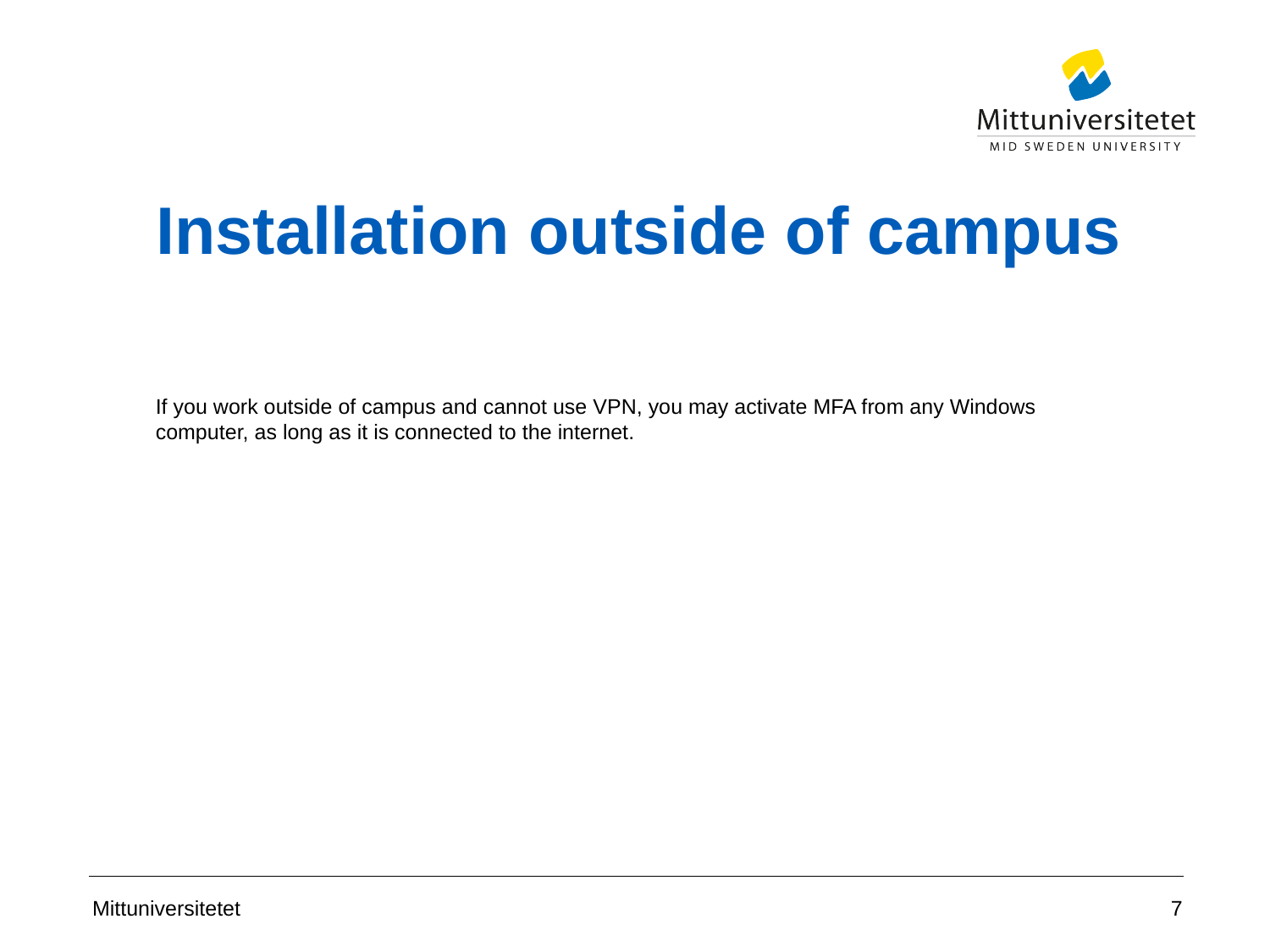

# Installation outside of campus
If you work outside of campus and cannot use VPN, you may activate MFA from any Windows computer, as long as it is connected to the internet.
7